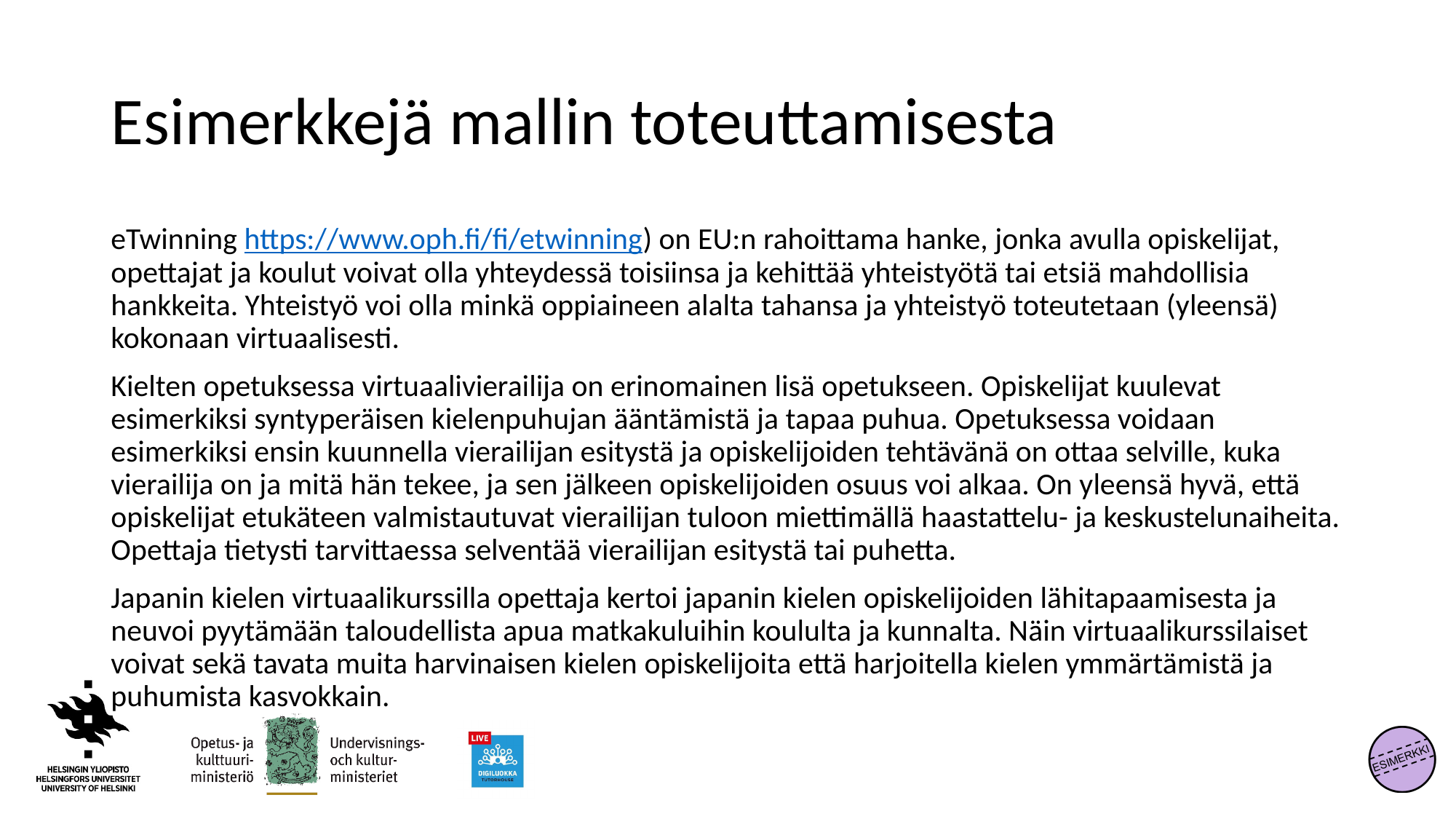

# Esimerkkejä mallin toteuttamisesta
eTwinning https://www.oph.fi/fi/etwinning) on EU:n rahoittama hanke, jonka avulla opiskelijat, opettajat ja koulut voivat olla yhteydessä toisiinsa ja kehittää yhteistyötä tai etsiä mahdollisia hankkeita. Yhteistyö voi olla minkä oppiaineen alalta tahansa ja yhteistyö toteutetaan (yleensä) kokonaan virtuaalisesti.
Kielten opetuksessa virtuaalivierailija on erinomainen lisä opetukseen. Opiskelijat kuulevat esimerkiksi syntyperäisen kielenpuhujan ääntämistä ja tapaa puhua. Opetuksessa voidaan esimerkiksi ensin kuunnella vierailijan esitystä ja opiskelijoiden tehtävänä on ottaa selville, kuka vierailija on ja mitä hän tekee, ja sen jälkeen opiskelijoiden osuus voi alkaa. On yleensä hyvä, että opiskelijat etukäteen valmistautuvat vierailijan tuloon miettimällä haastattelu- ja keskustelunaiheita. Opettaja tietysti tarvittaessa selventää vierailijan esitystä tai puhetta.
Japanin kielen virtuaalikurssilla opettaja kertoi japanin kielen opiskelijoiden lähitapaamisesta ja neuvoi pyytämään taloudellista apua matkakuluihin koululta ja kunnalta. Näin virtuaalikurssilaiset voivat sekä tavata muita harvinaisen kielen opiskelijoita että harjoitella kielen ymmärtämistä ja puhumista kasvokkain.